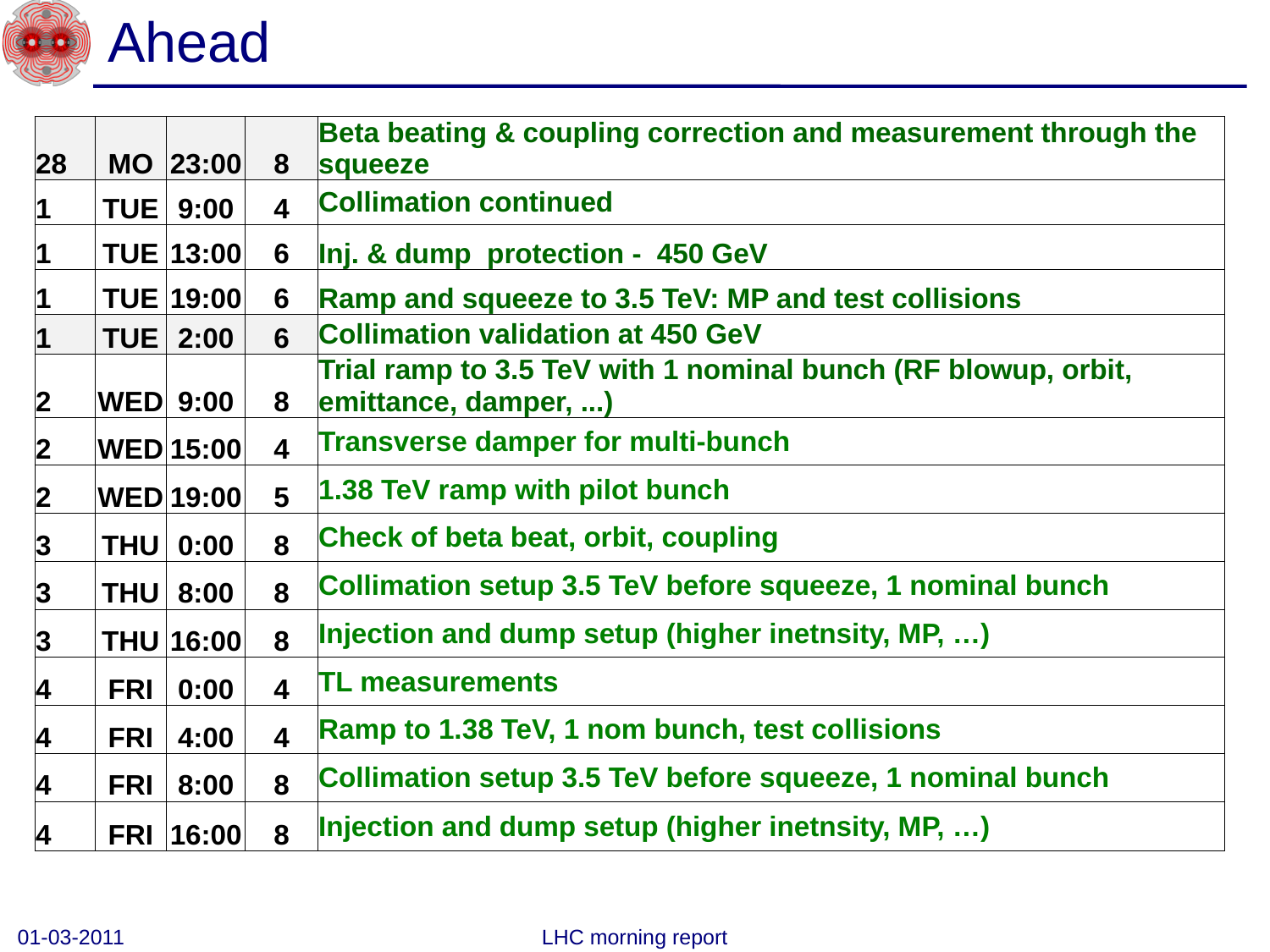

# Ahead
| 28 | MO | 23:00 | 8 | Beta beating & coupling correction and measurement through the squeeze |
| --- | --- | --- | --- | --- |
| 1 | TUE | 9:00 | 4 | Collimation continued |
| 1 | TUE | 13:00 | 6 | Inj. & dump protection - 450 GeV |
| 1 | TUE | 19:00 | 6 | Ramp and squeeze to 3.5 TeV: MP and test collisions |
| 1 | TUE | 2:00 | 6 | Collimation validation at 450 GeV |
| 2 | WED | 9:00 | 8 | Trial ramp to 3.5 TeV with 1 nominal bunch (RF blowup, orbit, emittance, damper, ...) |
| 2 | WED | 15:00 | 4 | Transverse damper for multi-bunch |
| 2 | WED | 19:00 | 5 | 1.38 TeV ramp with pilot bunch |
| 3 | THU | 0:00 | 8 | Check of beta beat, orbit, coupling |
| 3 | THU | 8:00 | 8 | Collimation setup 3.5 TeV before squeeze, 1 nominal bunch |
| 3 | THU | 16:00 | 8 | Injection and dump setup (higher inetnsity, MP, …) |
| 4 | FRI | 0:00 | 4 | TL measurements |
| 4 | FRI | 4:00 | 4 | Ramp to 1.38 TeV, 1 nom bunch, test collisions |
| 4 | FRI | 8:00 | 8 | Collimation setup 3.5 TeV before squeeze, 1 nominal bunch |
| 4 | FRI | 16:00 | 8 | Injection and dump setup (higher inetnsity, MP, …) |
01-03-2011
LHC morning report